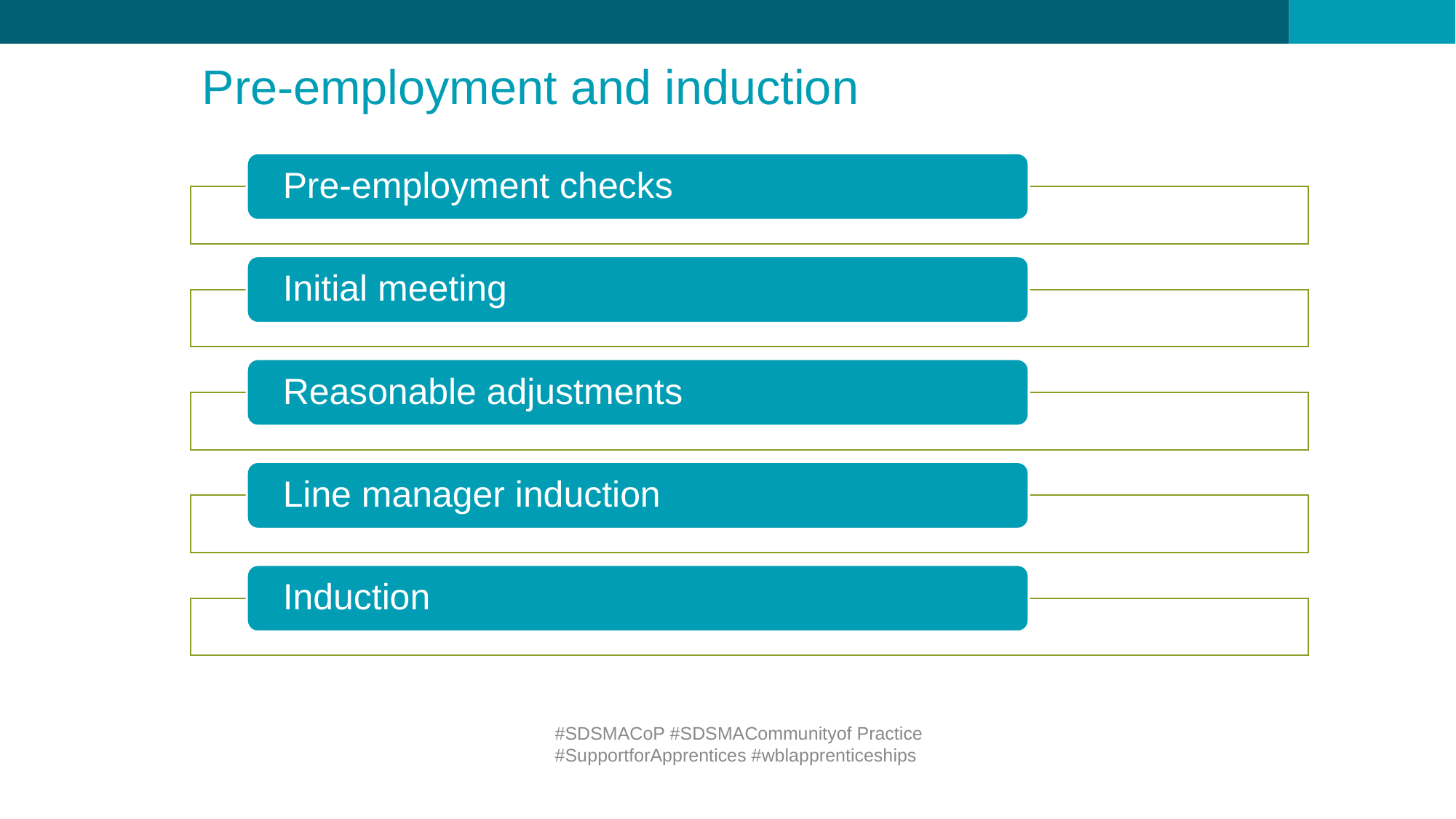

# Pre-employment and induction
Pre-employment checks
Initial meeting
Reasonable adjustments
Line manager induction
Induction
#SDSMACoP #SDSMACommunityof Practice #SupportforApprentices #wblapprenticeships